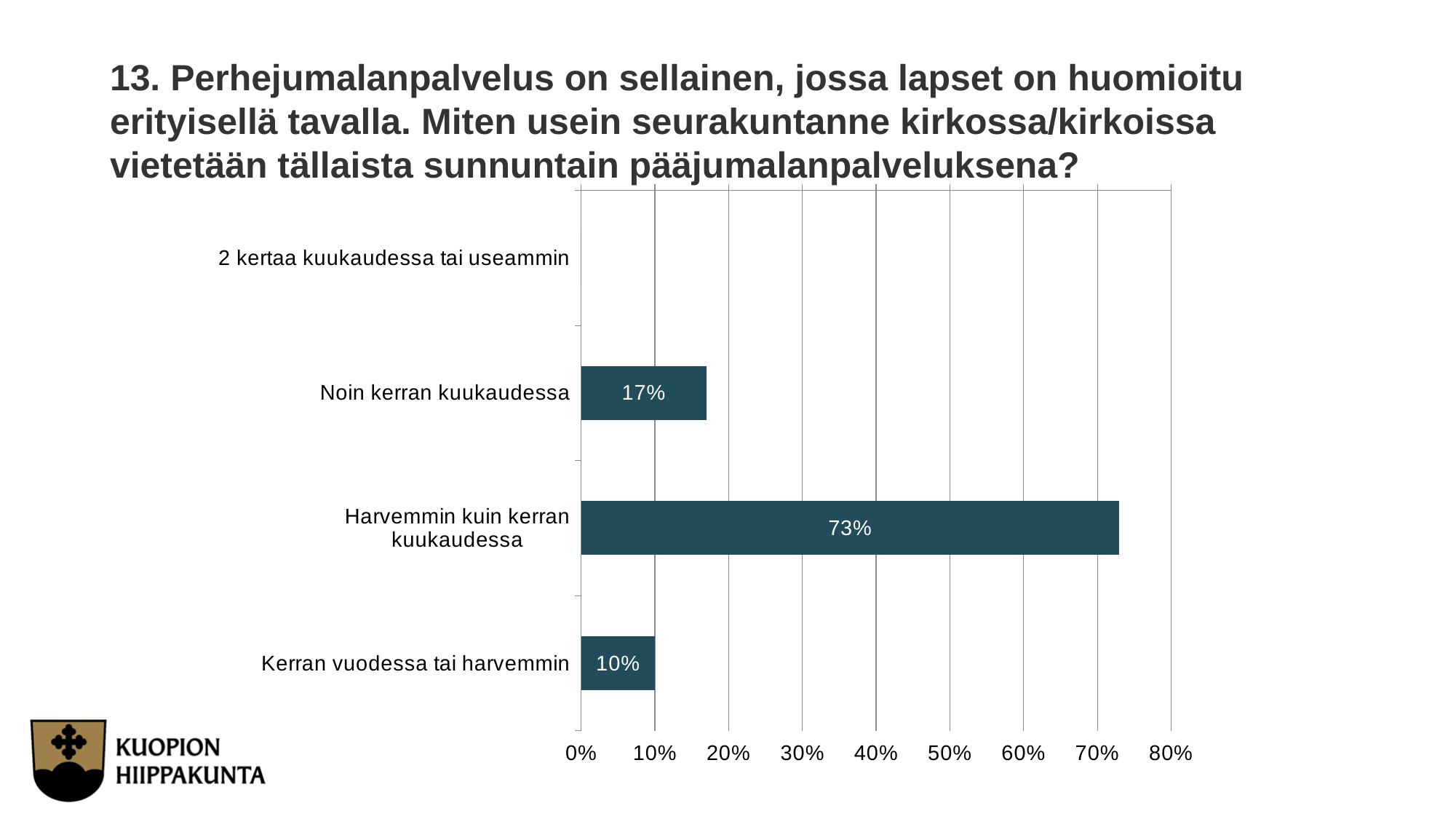

13. Perhejumalanpalvelus on sellainen, jossa lapset on huomioitu erityisellä tavalla. Miten usein seurakuntanne kirkossa/kirkoissa vietetään tällaista sunnuntain pääjumalanpalveluksena?

### Chart

| Category | Perhejumalanpalvelus on sellainen, jossa lapset on huomioitu erityisellä tavalla. Miten usein seurakuntanne kirkossa/kirkoissa vietetään tällaista sunnuntain pääjumalanpalveluksena? |
|---|---|
| 2 kertaa kuukaudessa tai useammin | 0.0 |
| Noin kerran kuukaudessa | 0.17 |
| Harvemmin kuin kerran kuukaudessa | 0.73 |
| Kerran vuodessa tai harvemmin | 0.1 |